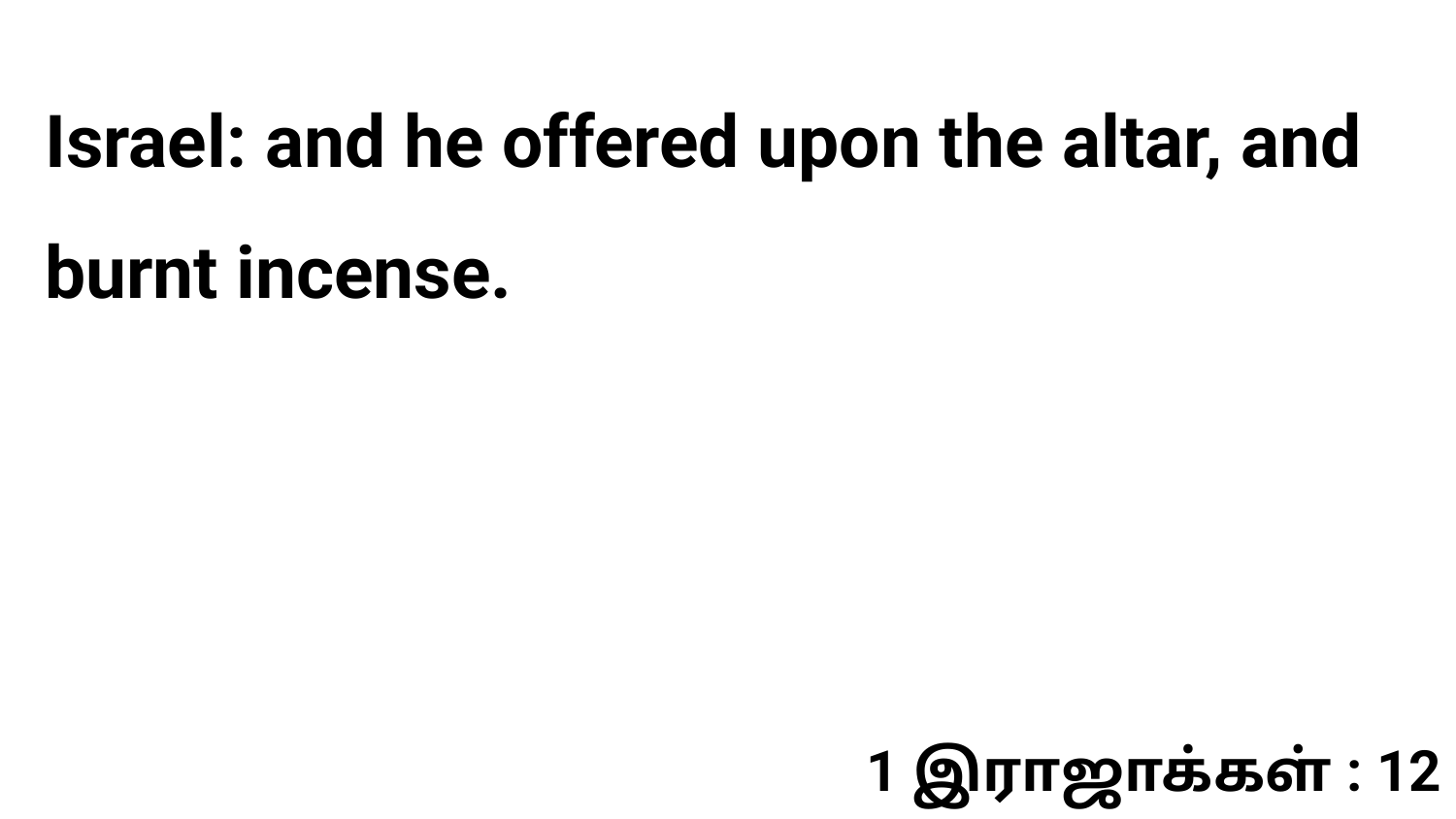

Israel: and he offered upon the altar, and burnt incense.
1 இராஜாக்கள் : 12